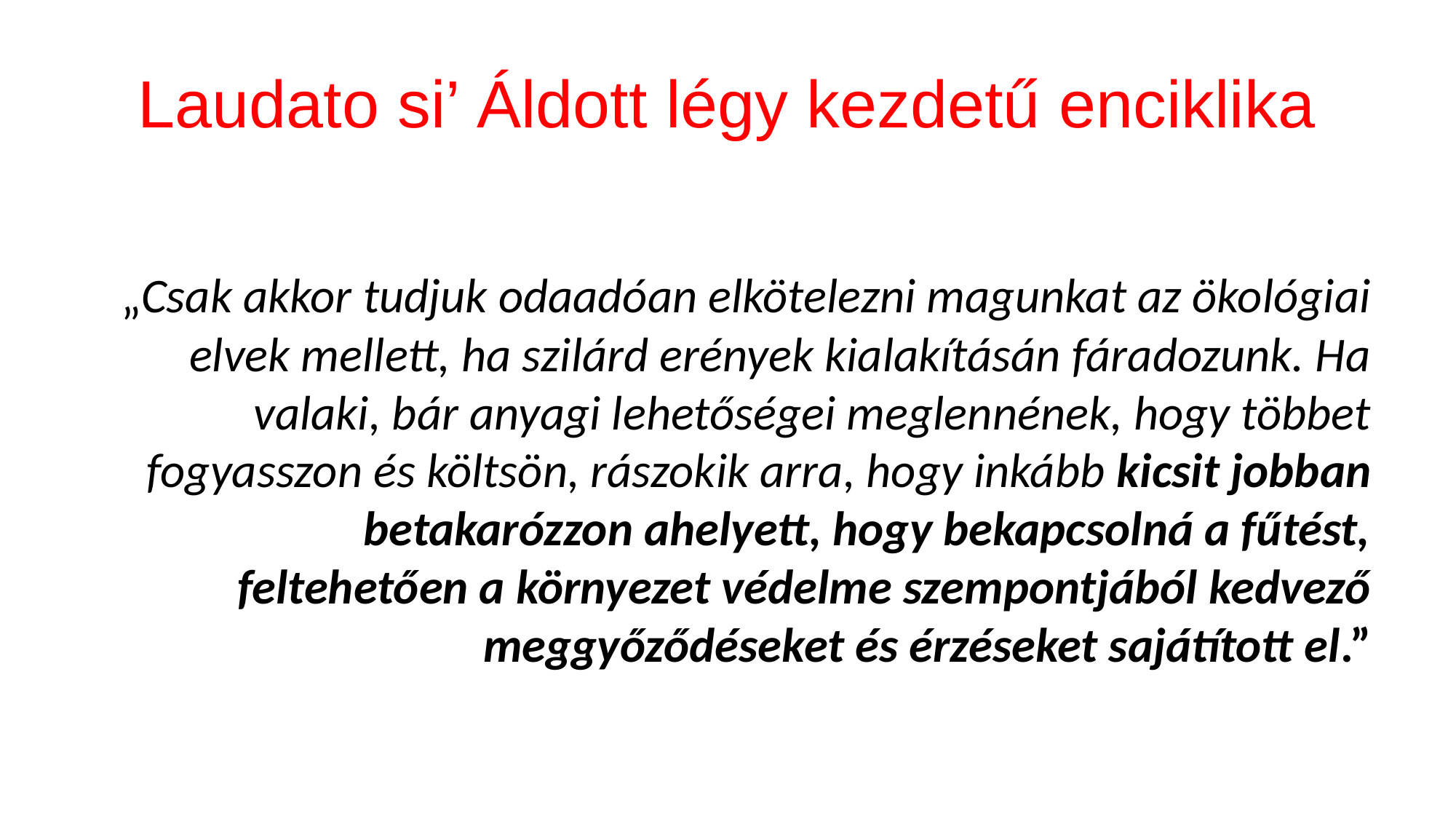

# Laudato si’ Áldott légy kezdetű enciklika

„Csak akkor tudjuk odaadóan elkötelezni magunkat az ökológiai elvek mellett, ha szilárd erények kialakításán fáradozunk. Ha valaki, bár anyagi lehetőségei meglennének, hogy többet fogyasszon és költsön, rászokik arra, hogy inkább kicsit jobban betakarózzon ahelyett, hogy bekapcsolná a fűtést, feltehetően a környezet védelme szempontjából kedvező meggyőződéseket és érzéseket sajátított el.”